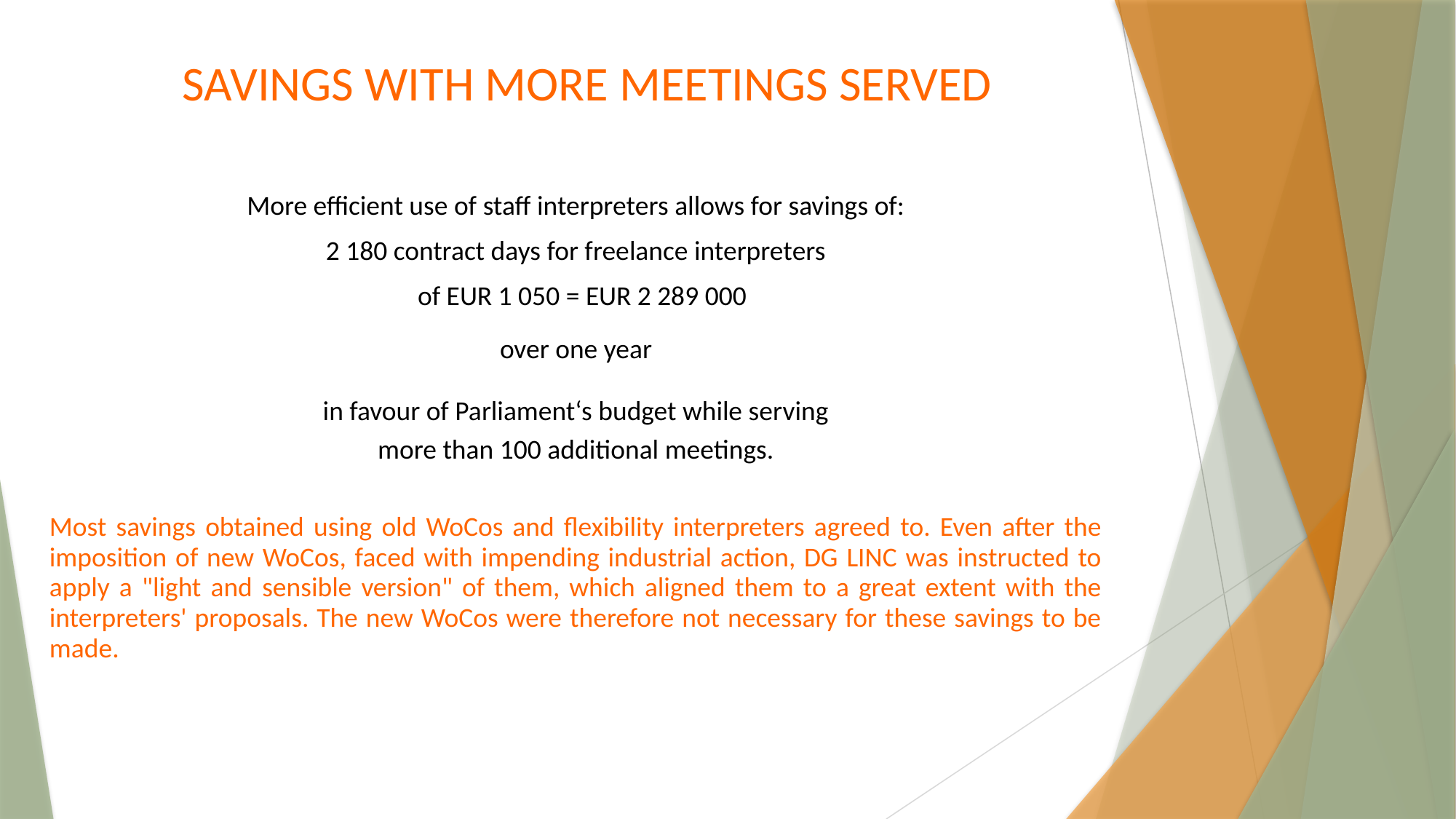

SAVINGS WITH MORE MEETINGS SERVED
More efficient use of staff interpreters allows for savings of:
2 180 contract days for freelance interpreters
  of EUR 1 050 = EUR 2 289 000
over one year

in favour of Parliament‘s budget while serving
more than 100 additional meetings.

Most savings obtained using old WoCos and flexibility interpreters agreed to. Even after the imposition of new WoCos, faced with impending industrial action, DG LINC was instructed to apply a "light and sensible version" of them, which aligned them to a great extent with the interpreters' proposals. The new WoCos were therefore not necessary for these savings to be made.